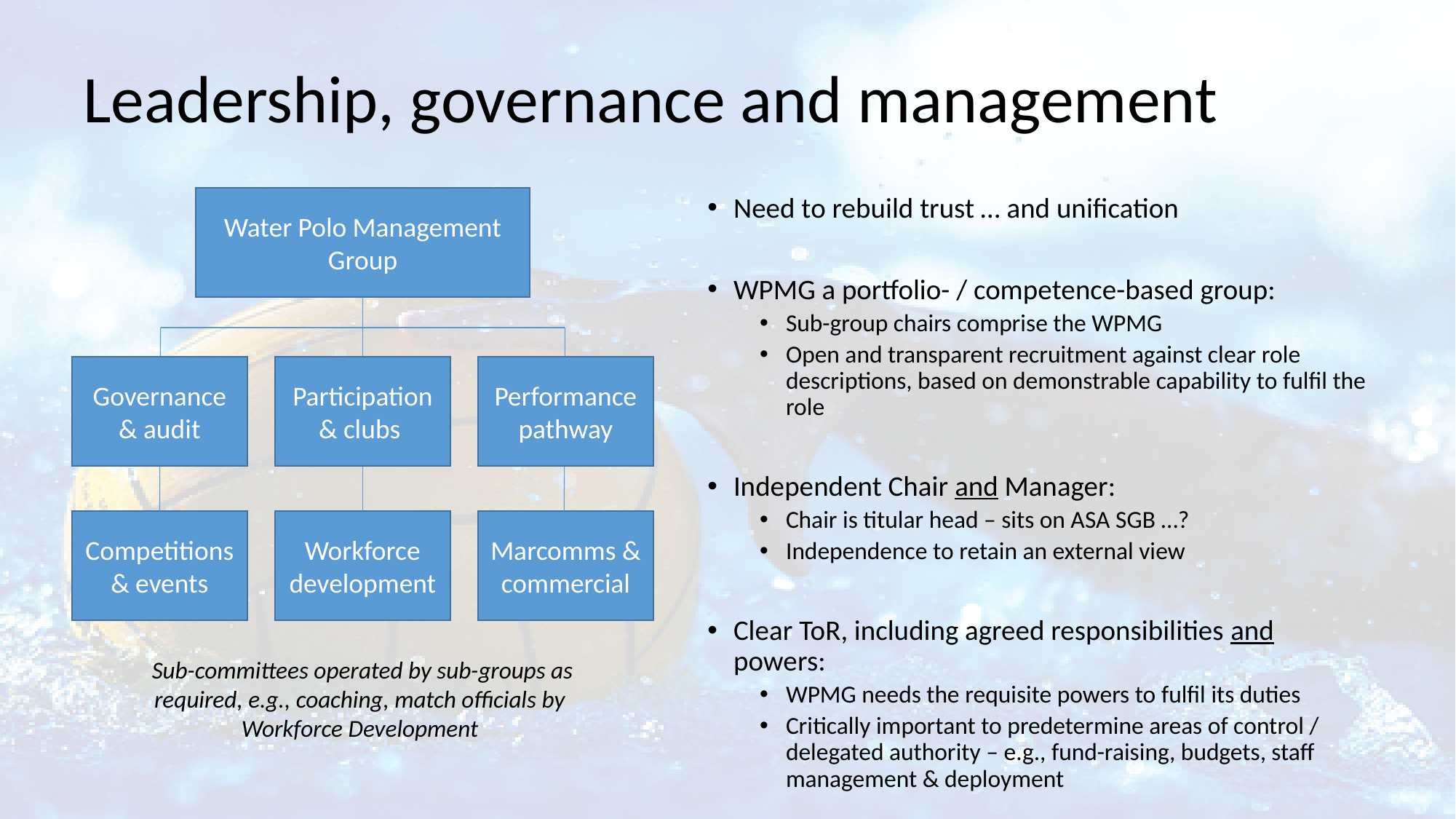

# Leadership, governance and management
Need to rebuild trust … and unification

WPMG a portfolio- / competence-based group:
Sub-group chairs comprise the WPMG
Open and transparent recruitment against clear role descriptions, based on demonstrable capability to fulfil the role

Independent Chair and Manager:
Chair is titular head – sits on ASA SGB …?
Independence to retain an external view

Clear ToR, including agreed responsibilities and powers:
WPMG needs the requisite powers to fulfil its duties
Critically important to predetermine areas of control / delegated authority – e.g., fund-raising, budgets, staff management & deployment

Water Polo Management Group
Governance & audit
Participation & clubs
Performance pathway
Competitions & events
Workforce development
Marcomms & commercial
Sub-committees operated by sub-groups as
required, e.g., coaching, match officials by
Workforce Development